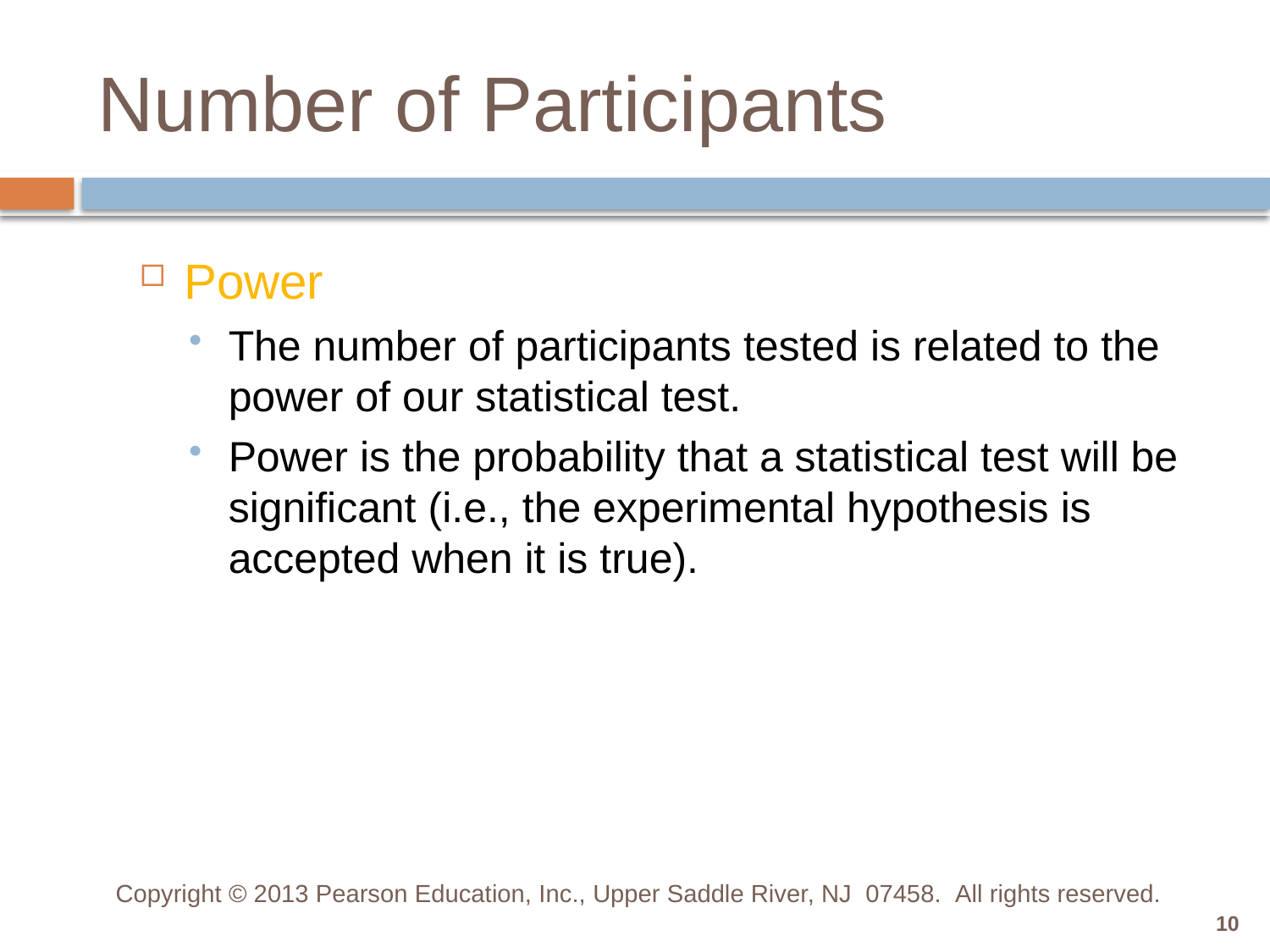

# Number of Participants
Power
The number of participants tested is related to the power of our statistical test.
Power is the probability that a statistical test will be significant (i.e., the experimental hypothesis is accepted when it is true).

Copyright © 2013 Pearson Education, Inc., Upper Saddle River, NJ  07458.  All rights reserved.
10